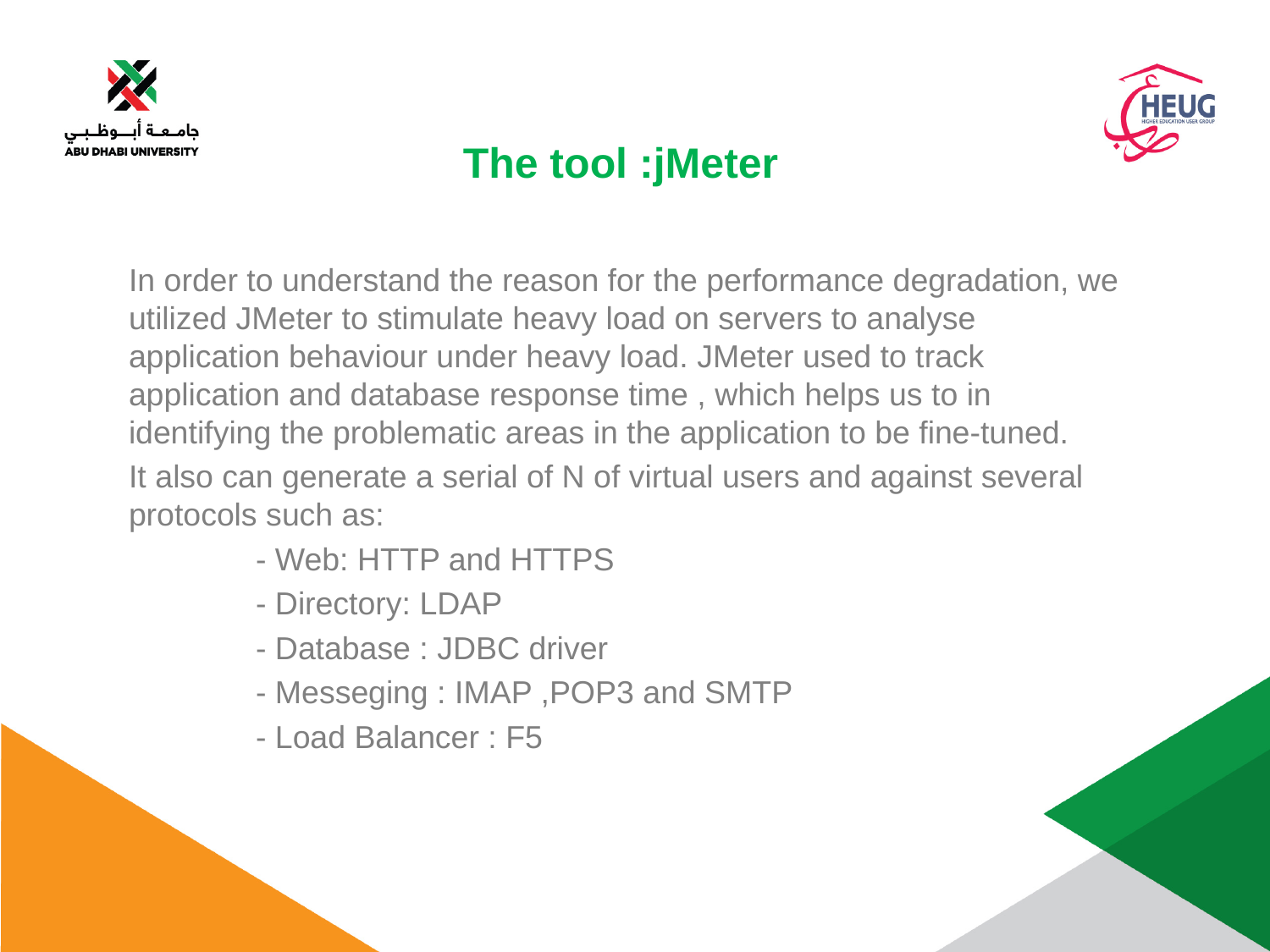

The tool :jMeter
In order to understand the reason for the performance degradation, we utilized JMeter to stimulate heavy load on servers to analyse application behaviour under heavy load. JMeter used to track application and database response time , which helps us to in identifying the problematic areas in the application to be fine-tuned.
It also can generate a serial of N of virtual users and against several protocols such as:
	- Web: HTTP and HTTPS
	- Directory: LDAP
	- Database : JDBC driver
	- Messeging : IMAP ,POP3 and SMTP
	- Load Balancer : F5